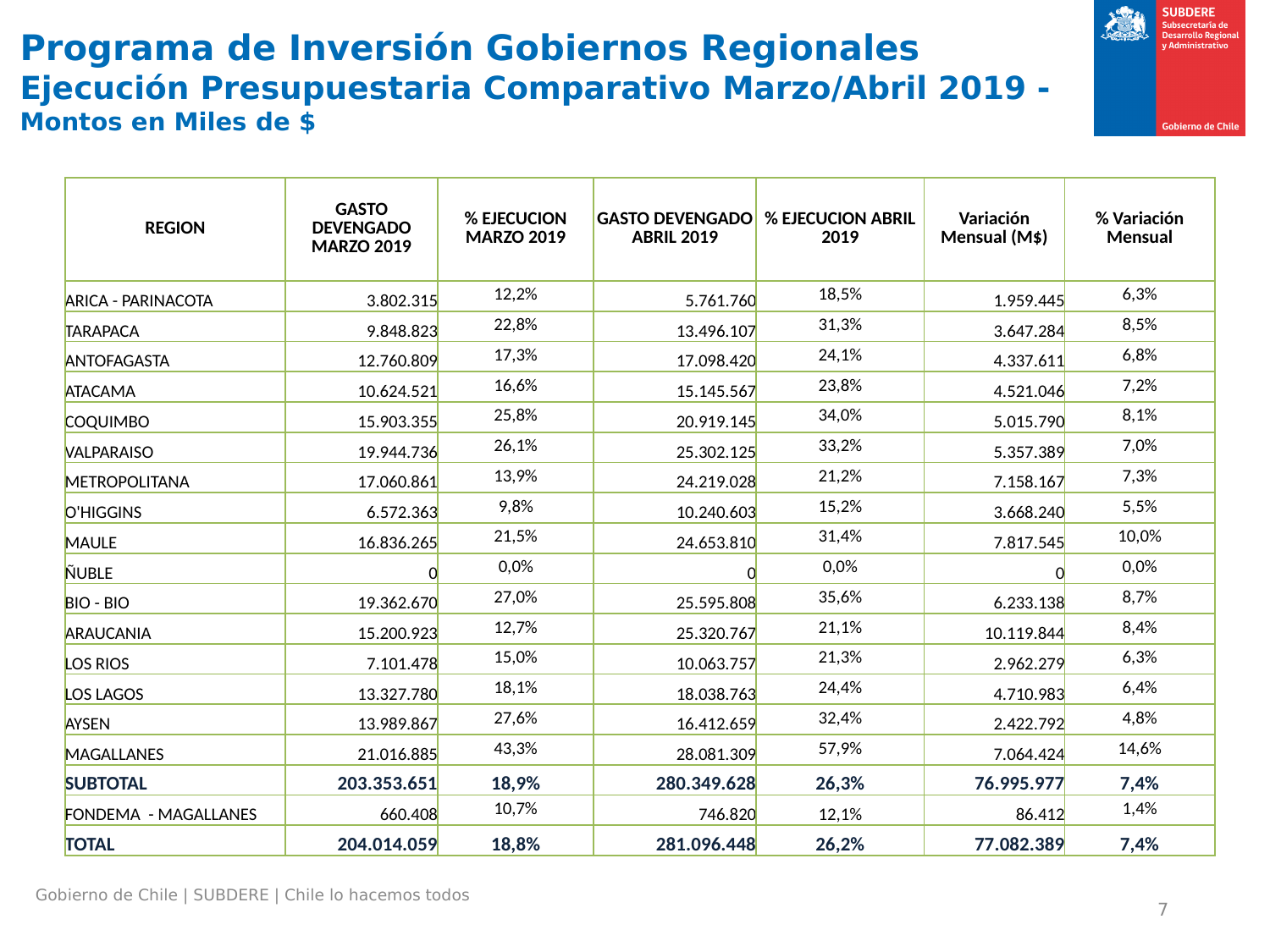

Programa de Inversión Gobiernos Regionales
Ejecución Presupuestaria Comparativo Marzo/Abril 2019 - Montos en Miles de $
| REGION | GASTO DEVENGADO MARZO 2019 | % EJECUCION MARZO 2019 | GASTO DEVENGADO ABRIL 2019 | % EJECUCION ABRIL 2019 | Variación Mensual (M$) | % Variación Mensual |
| --- | --- | --- | --- | --- | --- | --- |
| ARICA - PARINACOTA | 3.802.315 | 12,2% | 5.761.760 | 18,5% | 1.959.445 | 6,3% |
| TARAPACA | 9.848.823 | 22,8% | 13.496.107 | 31,3% | 3.647.284 | 8,5% |
| ANTOFAGASTA | 12.760.809 | 17,3% | 17.098.420 | 24,1% | 4.337.611 | 6,8% |
| ATACAMA | 10.624.521 | 16,6% | 15.145.567 | 23,8% | 4.521.046 | 7,2% |
| COQUIMBO | 15.903.355 | 25,8% | 20.919.145 | 34,0% | 5.015.790 | 8,1% |
| VALPARAISO | 19.944.736 | 26,1% | 25.302.125 | 33,2% | 5.357.389 | 7,0% |
| METROPOLITANA | 17.060.861 | 13,9% | 24.219.028 | 21,2% | 7.158.167 | 7,3% |
| O'HIGGINS | 6.572.363 | 9,8% | 10.240.603 | 15,2% | 3.668.240 | 5,5% |
| MAULE | 16.836.265 | 21,5% | 24.653.810 | 31,4% | 7.817.545 | 10,0% |
| ÑUBLE | 0 | 0,0% | 0 | 0,0% | 0 | 0,0% |
| BIO - BIO | 19.362.670 | 27,0% | 25.595.808 | 35,6% | 6.233.138 | 8,7% |
| ARAUCANIA | 15.200.923 | 12,7% | 25.320.767 | 21,1% | 10.119.844 | 8,4% |
| LOS RIOS | 7.101.478 | 15,0% | 10.063.757 | 21,3% | 2.962.279 | 6,3% |
| LOS LAGOS | 13.327.780 | 18,1% | 18.038.763 | 24,4% | 4.710.983 | 6,4% |
| AYSEN | 13.989.867 | 27,6% | 16.412.659 | 32,4% | 2.422.792 | 4,8% |
| MAGALLANES | 21.016.885 | 43,3% | 28.081.309 | 57,9% | 7.064.424 | 14,6% |
| SUBTOTAL | 203.353.651 | 18,9% | 280.349.628 | 26,3% | 76.995.977 | 7,4% |
| FONDEMA - MAGALLANES | 660.408 | 10,7% | 746.820 | 12,1% | 86.412 | 1,4% |
| TOTAL | 204.014.059 | 18,8% | 281.096.448 | 26,2% | 77.082.389 | 7,4% |
Gobierno de Chile | SUBDERE | Chile lo hacemos todos
7